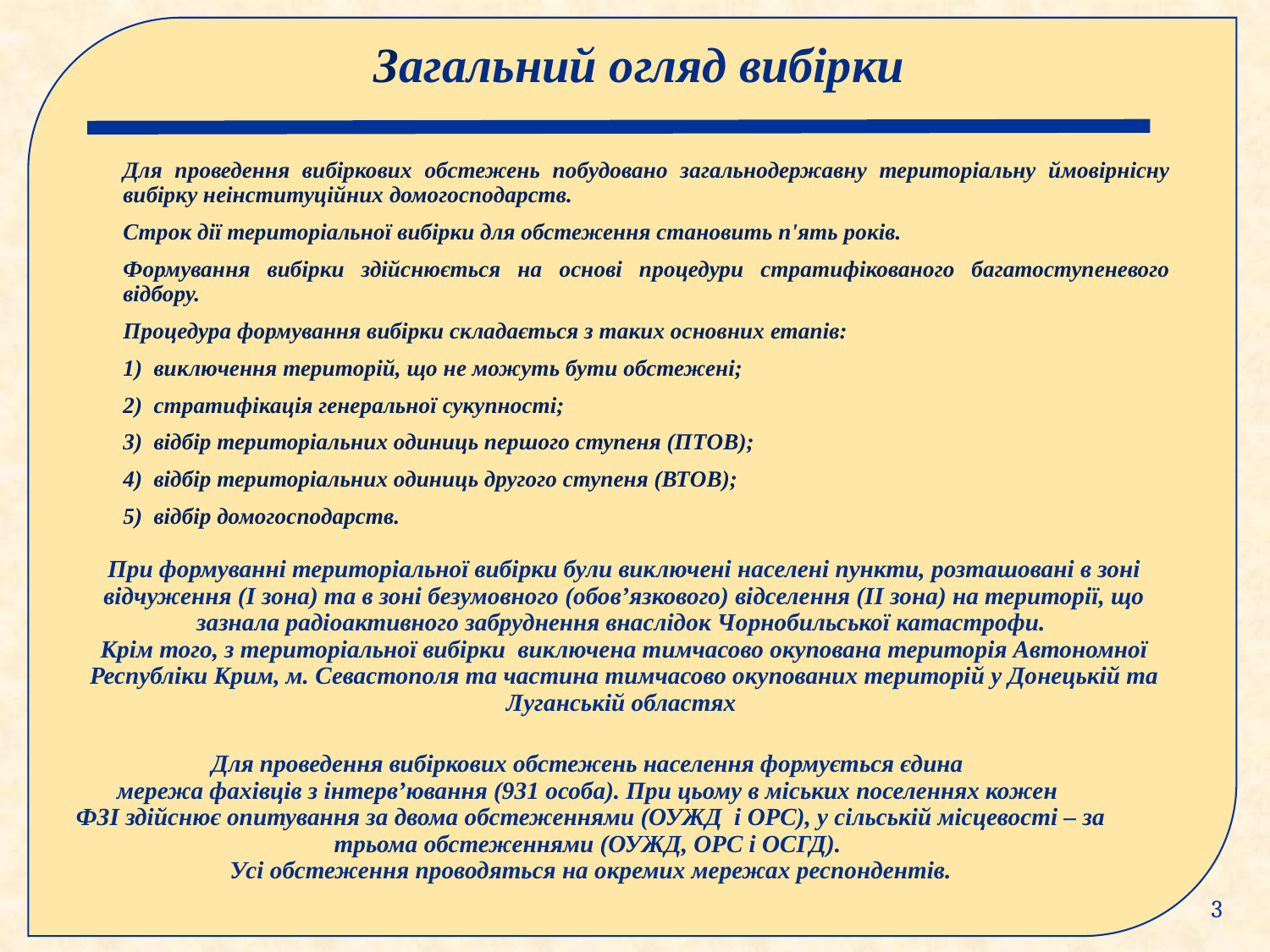

# Загальний огляд вибірки
Для проведення вибіркових обстежень побудовано загальнодержавну територіальну ймовірнісну вибірку неінституційних домогосподарств.
Строк дії територіальної вибірки для обстеження становить п'ять років.
Формування вибірки здійснюється на основі процедури стратифікованого багатоступеневого відбору.
Процедура формування вибірки складається з таких основних етапів:
1)  виключення територій, що не можуть бути обстежені;
2)  стратифікація генеральної сукупності;
3)  відбір територіальних одиниць першого ступеня (ПТОВ);
4)  відбір територіальних одиниць другого ступеня (ВТОВ);
5)  відбір домогосподарств.
При формуванні територіальної вибірки були виключені населені пункти, розташовані в зоні відчуження (І зона) та в зоні безумовного (обов’язкового) відселення (ІІ зона) на території, що зазнала радіоактивного забруднення внаслідок Чорнобильської катастрофи.
Крім того, з територіальної вибірки  виключена тимчасово окупована територія Автономної Республіки Крим, м. Севастополя та частина тимчасово окупованих територій у Донецькій та Луганській областях
Для проведення вибіркових обстежень населення формується єдина
мережа фахівців з інтерв’ювання (931 особа). При цьому в міських поселеннях кожен
ФЗІ здійснює опитування за двома обстеженнями (ОУЖД  і ОРС), у сільській місцевості – за трьома обстеженнями (ОУЖД, ОРС і ОСГД).
Усі обстеження проводяться на окремих мережах респондентів.
3